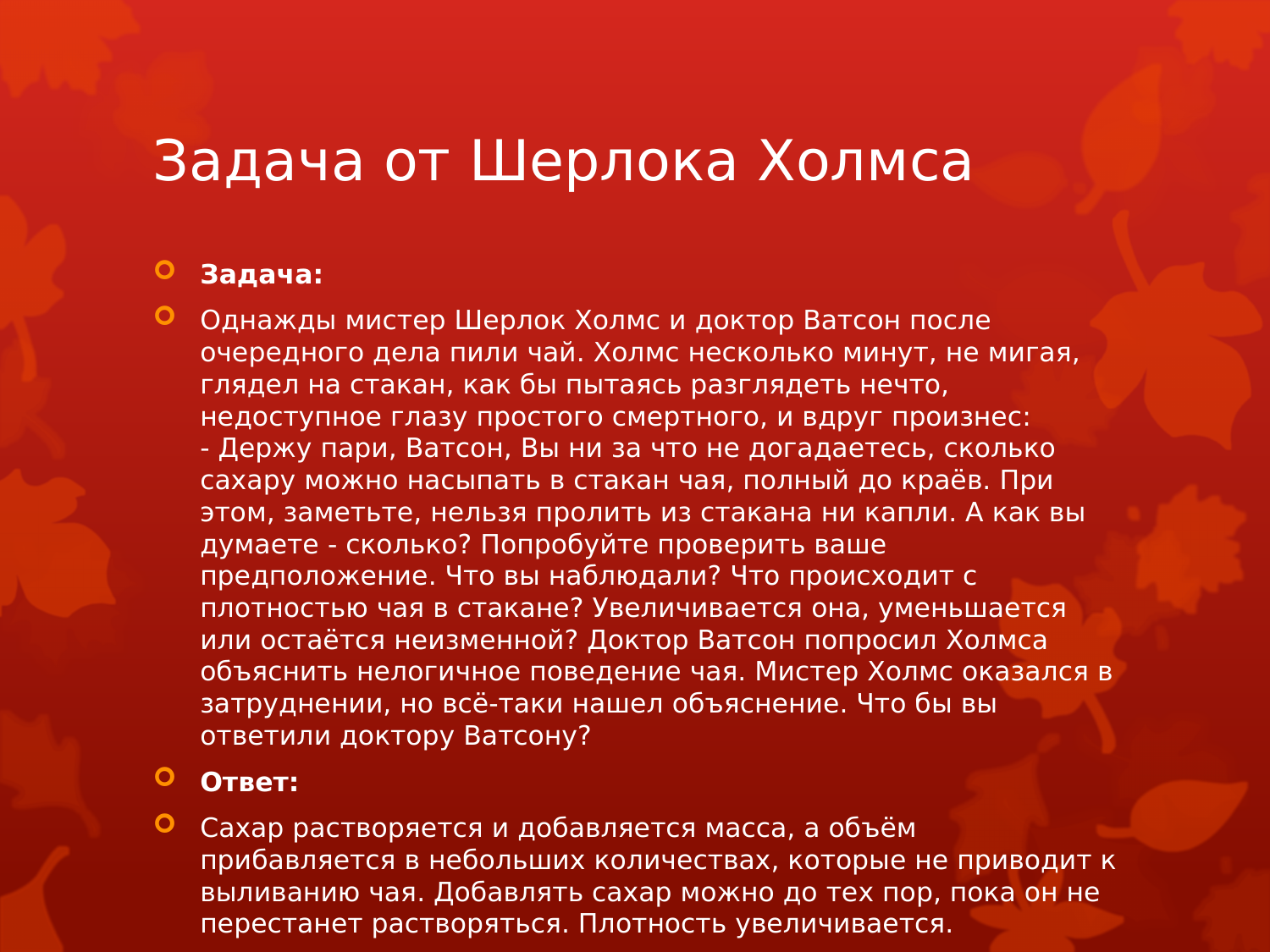

# Задача от Шерлока Холмса
Задача:
Однажды мистер Шерлок Холмс и доктор Ватсон после очередного дела пили чай. Холмс несколько минут, не мигая, глядел на стакан, как бы пытаясь разглядеть нечто, недоступное глазу простого смертного, и вдруг произнес: 
- Держу пари, Ватсон, Вы ни за что не догадаетесь, сколько сахару можно насыпать в стакан чая, полный до краёв. При этом, заметьте, нельзя пролить из стакана ни капли. А как вы думаете - сколько? Попробуйте проверить ваше предположение. Что вы наблюдали? Что происходит с плотностью чая в стакане? Увеличивается она, уменьшается или остаётся неизменной? Доктор Ватсон попросил Холмса объяснить нелогичное поведение чая. Мистер Холмс оказался в затруднении, но всё-таки нашел объяснение. Что бы вы ответили доктору Ватсону?
Ответ:
Сахар растворяется и добавляется масса, а объём прибавляется в небольших количествах, которые не приводит к выливанию чая. Добавлять сахар можно до тех пор, пока он не перестанет растворяться. Плотность увеличивается.